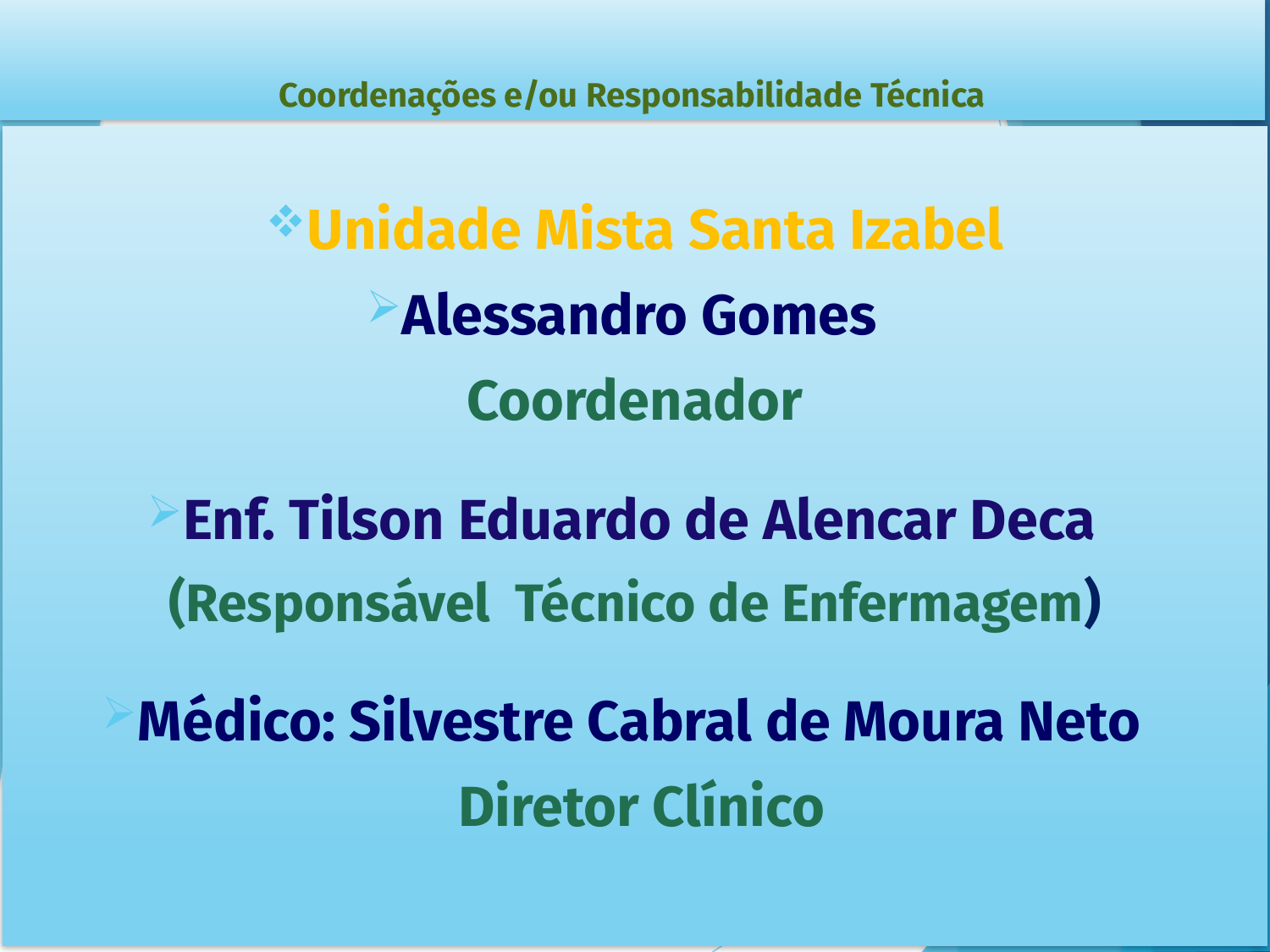

# Coordenações e/ou Responsabilidade Técnica

Unidade Mista Santa Izabel
Alessandro Gomes
Coordenador

Enf. Tilson Eduardo de Alencar Deca
(Responsável  Técnico de Enfermagem)

Médico: Silvestre Cabral de Moura Neto
 Diretor Clínico